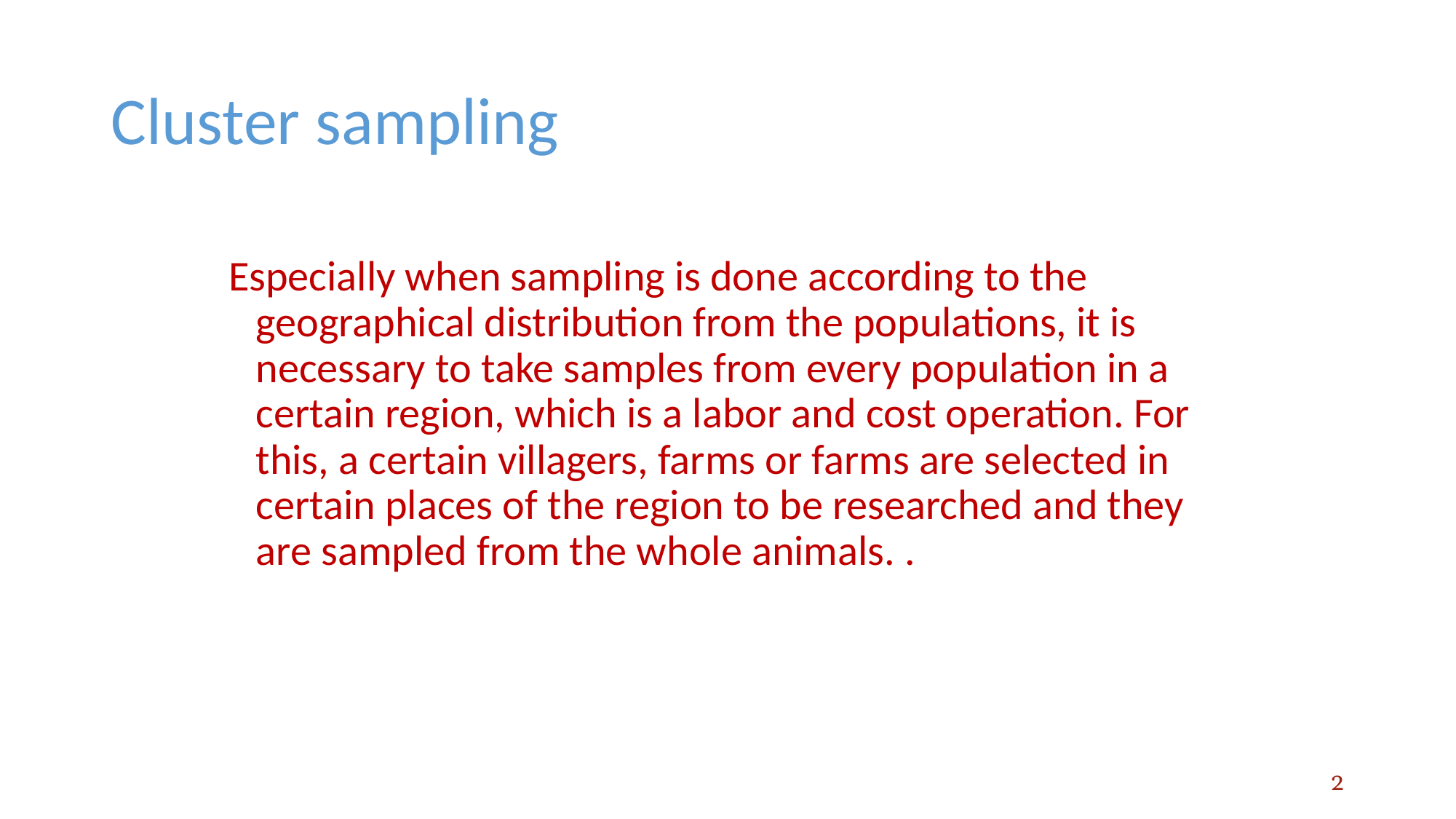

# Cluster sampling

Especially when sampling is done according to the geographical distribution from the populations, it is necessary to take samples from every population in a certain region, which is a labor and cost operation. For this, a certain villagers, farms or farms are selected in certain places of the region to be researched and they are sampled from the whole animals. .
2